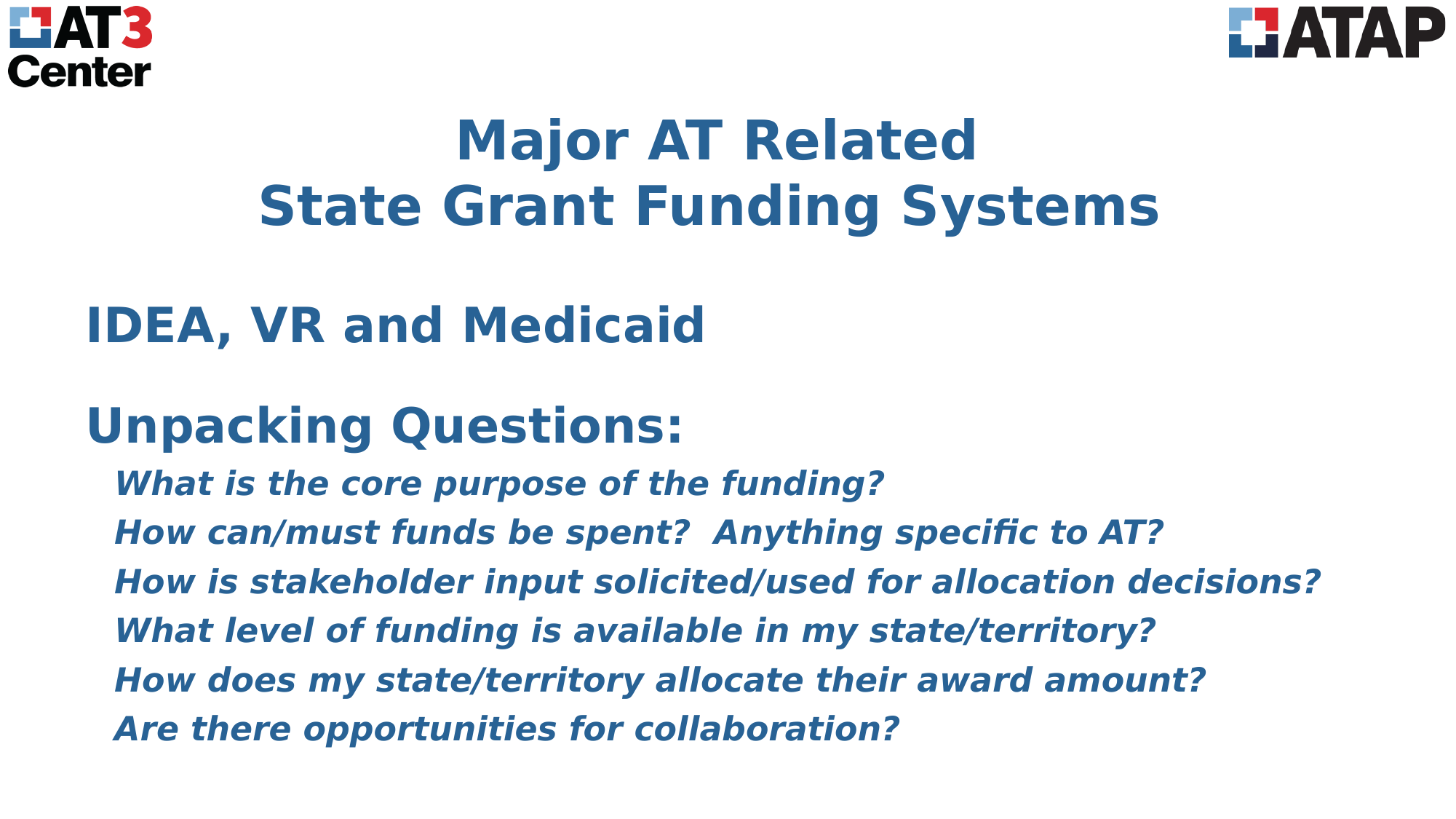

# Major AT Related State Grant Funding Systems
IDEA, VR and Medicaid

Unpacking Questions:
What is the core purpose of the funding?
How can/must funds be spent?  Anything specific to AT?
How is stakeholder input solicited/used for allocation decisions?
What level of funding is available in my state/territory?
How does my state/territory allocate their award amount?
Are there opportunities for collaboration?